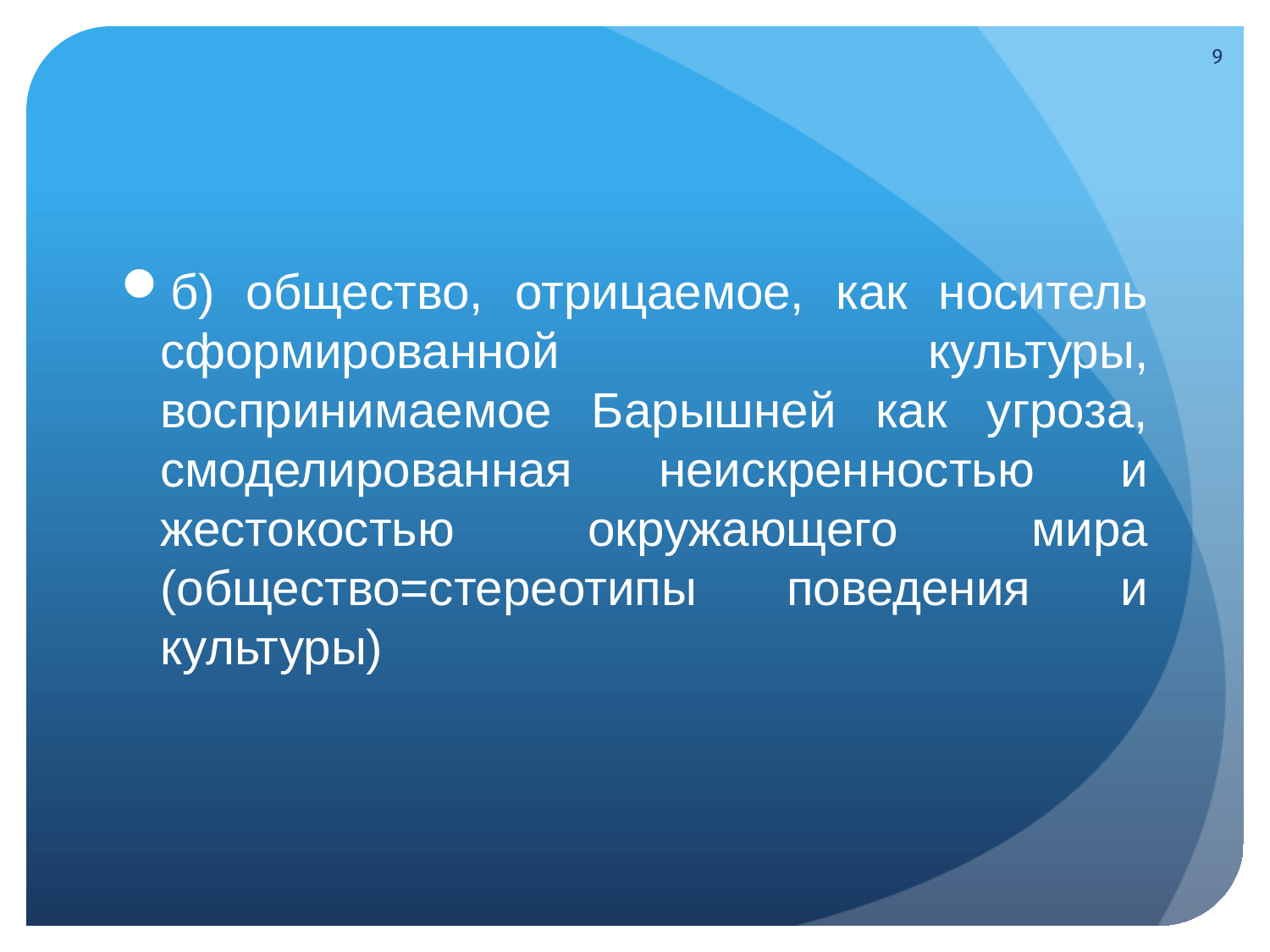

9
б) общество, отрицаемое, как носитель сформированной культуры, воспринимаемое Барышней как угроза, смоделированная неискренностью и жестокостью окружающего мира (общество=стереотипы поведения и культуры)